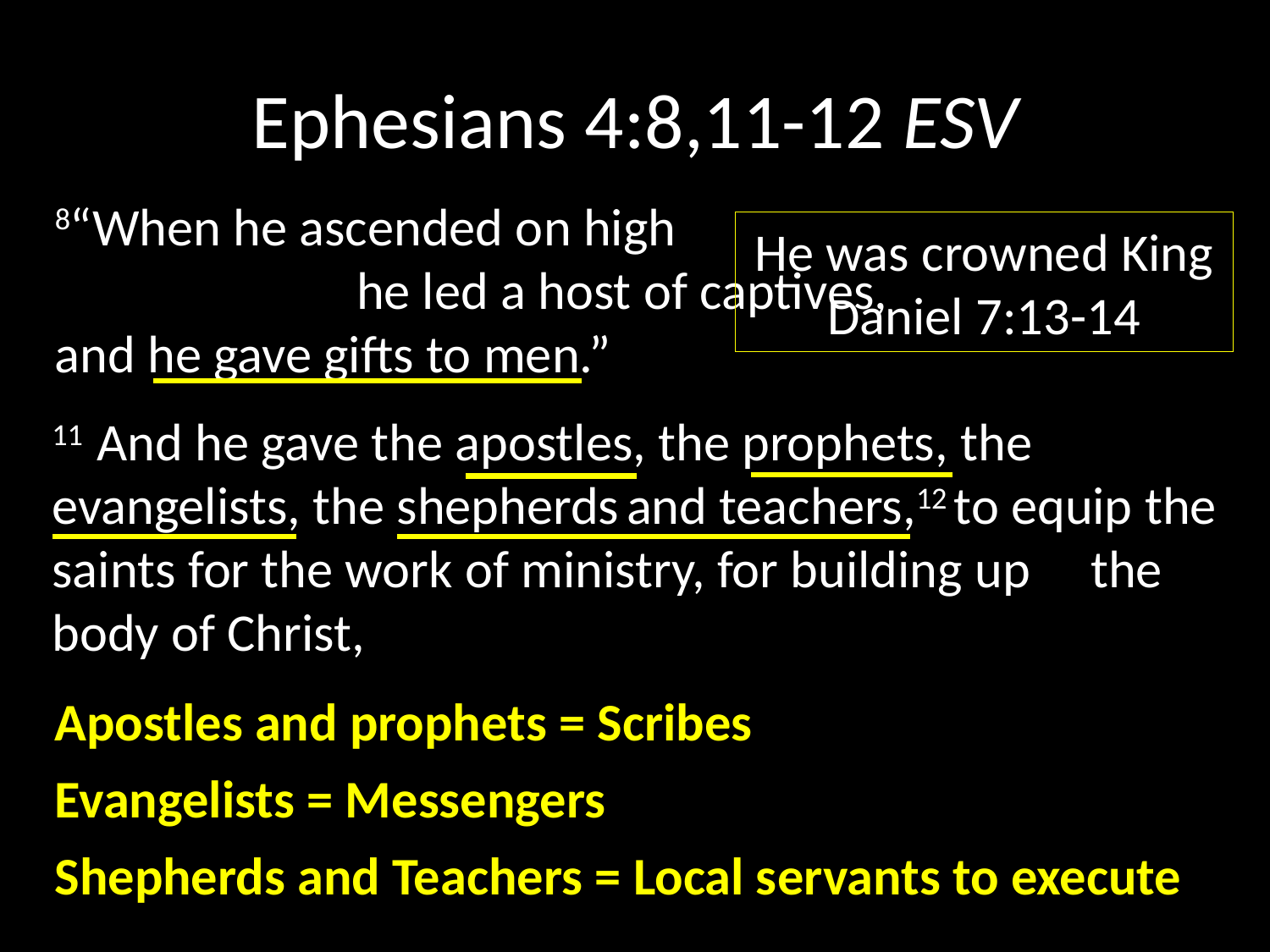

# Ephesians 4:8,11-12 ESV
8“When he ascended on high                                                                       he led a host of captives,
and he gave gifts to men.”
He was crowned King Daniel 7:13-14
11  And he gave the apostles, the prophets, the evangelists, the shepherds and teachers,12 to equip the saints for the work of ministry, for building up     the body of Christ,
Apostles and prophets = Scribes
Evangelists = Messengers
Shepherds and Teachers = Local servants to execute